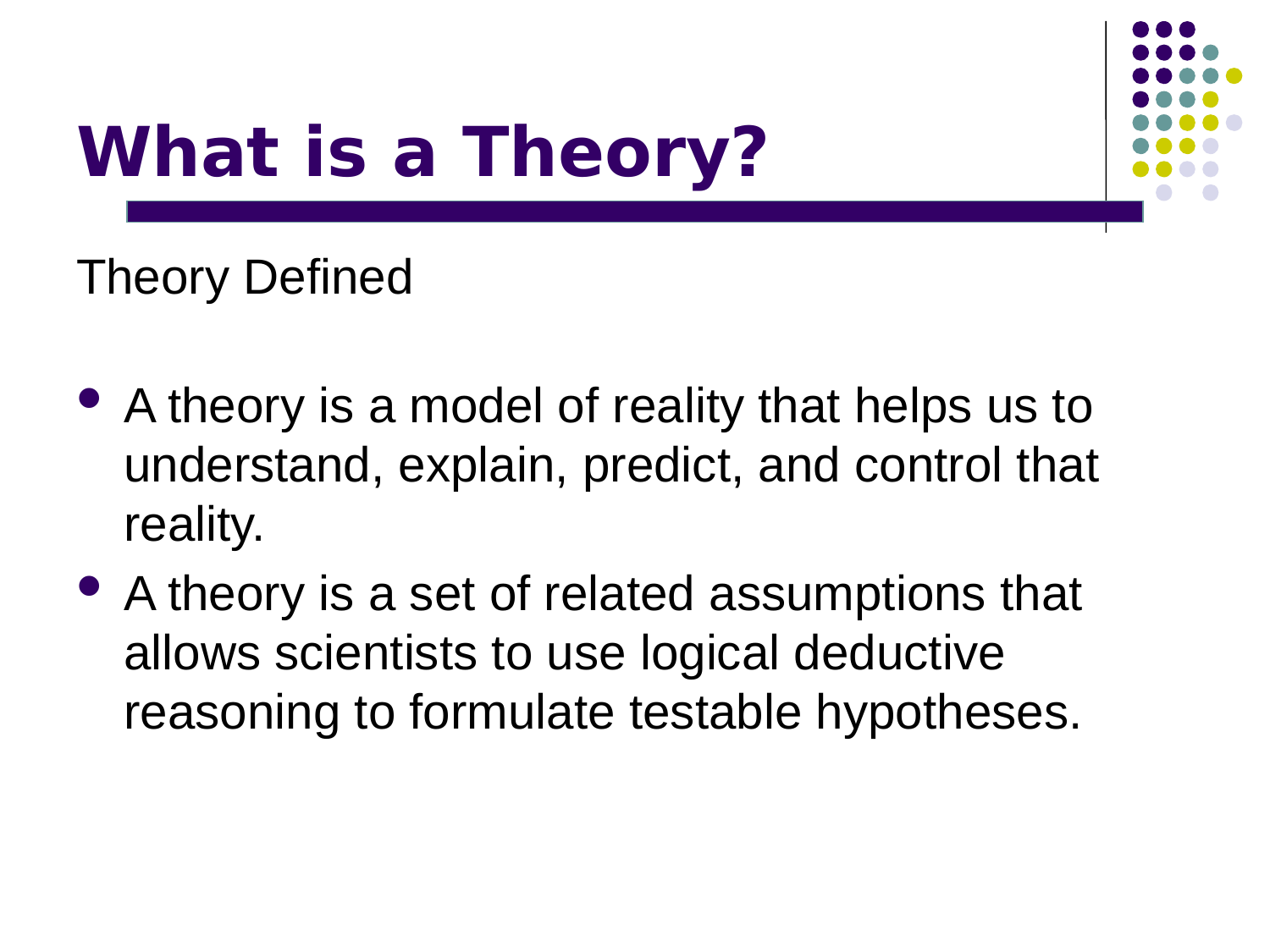

# What is a Theory?

Theory Defined
A theory is a model of reality that helps us to understand, explain, predict, and control that reality.
A theory is a set of related assumptions that allows scientists to use logical deductive reasoning to formulate testable hypotheses.